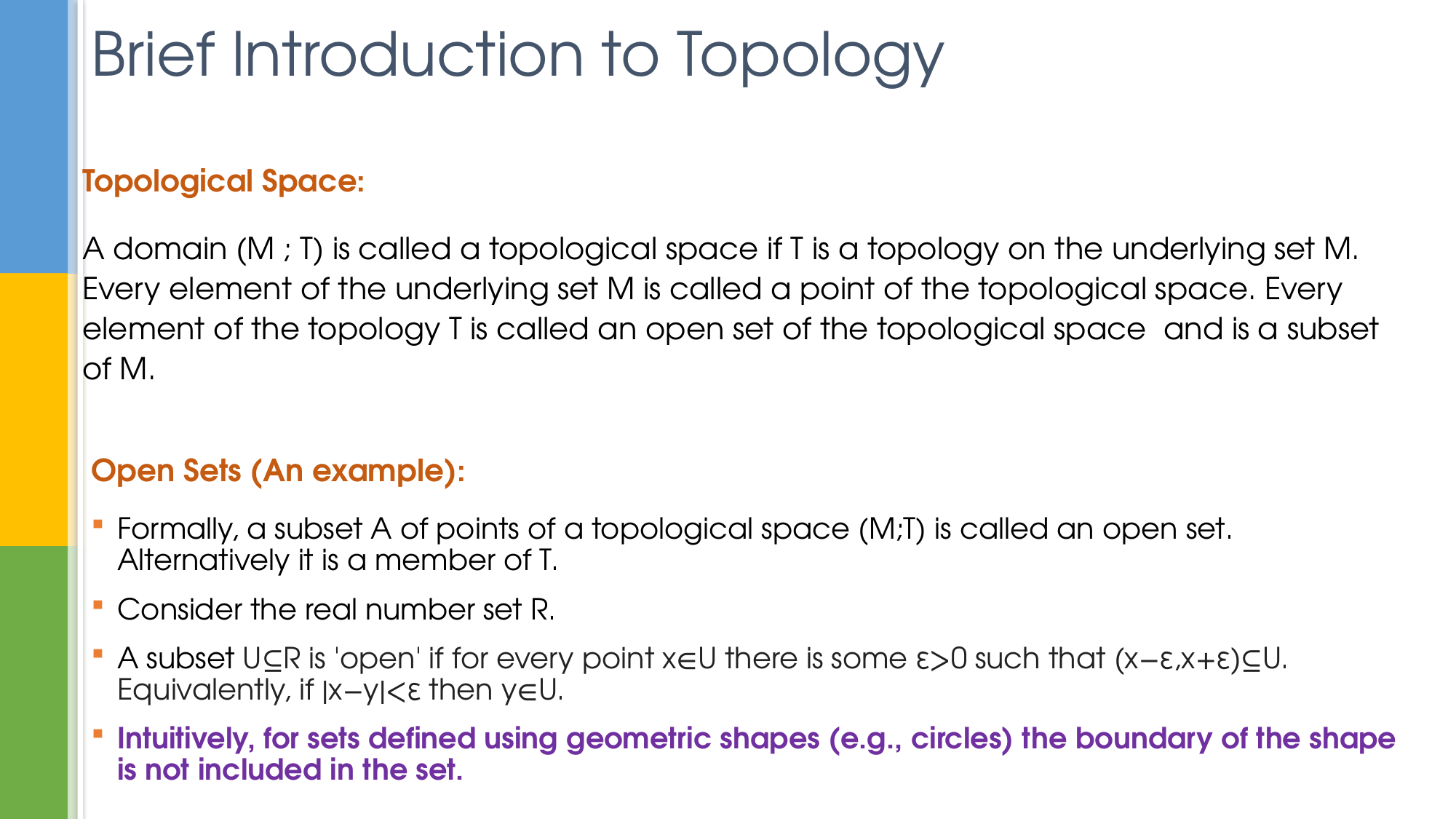

# Brief Introduction to Topology
Topological Space:
A domain (M ; T) is called a topological space if T is a topology on the underlying set M. Every element of the underlying set M is called a point of the topological space. Every element of the topology T is called an open set of the topological space  and is a subset of M.
Open Sets (An example):
Formally, a subset A of points of a topological space (M;T) is called an open set. Alternatively it is a member of T.
Consider the real number set R.
A subset U⊆R is 'open' if for every point x∈U there is some ε>0 such that (x−ε,x+ε)⊆U. Equivalently, if |x−y|<ε then y∈U.
Intuitively, for sets defined using geometric shapes (e.g., circles) the boundary of the shape is not included in the set.